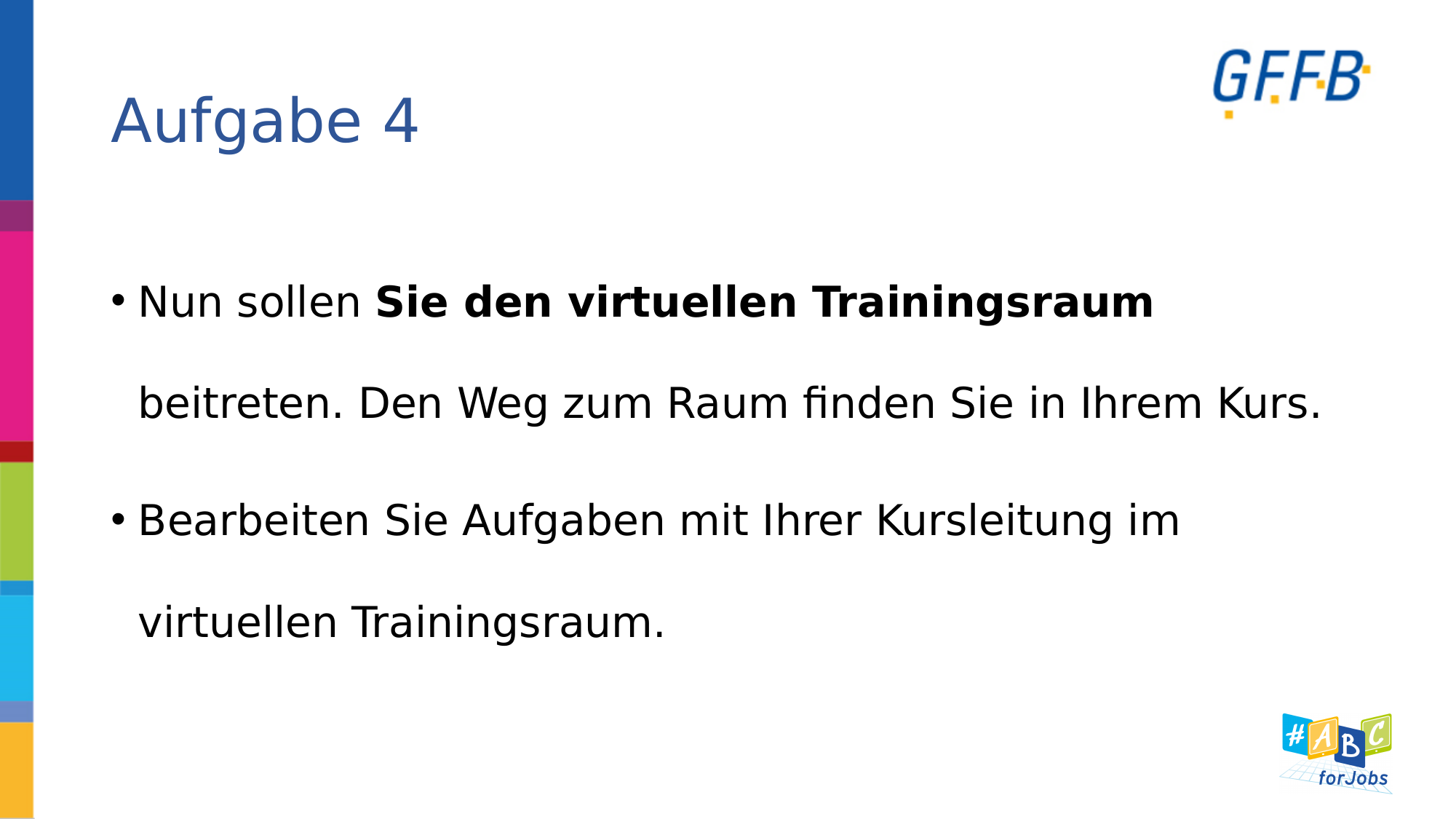

# Aufgabe 4
Nun sollen Sie den virtuellen Trainingsraum beitreten. Den Weg zum Raum finden Sie in Ihrem Kurs.
Bearbeiten Sie Aufgaben mit Ihrer Kursleitung im virtuellen Trainingsraum.